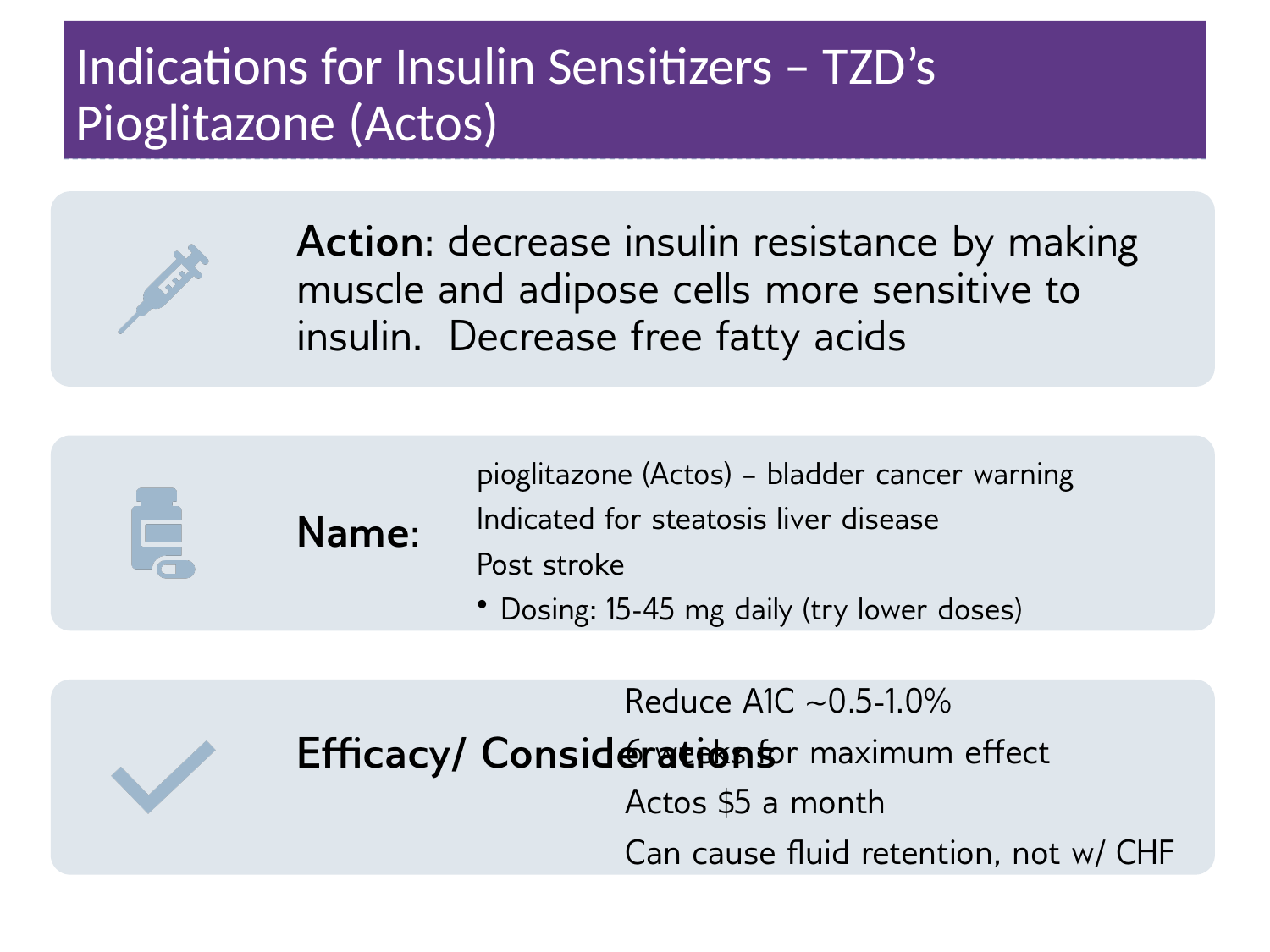

# Indications for Insulin Sensitizers – TZD’s Pioglitazone (Actos)
Action: decrease insulin resistance by making muscle and adipose cells more sensitive to insulin.  Decrease free fatty acids
Name:
pioglitazone (Actos) – bladder cancer warning
Indicated for steatosis liver disease
Post stroke
Dosing: 15-45 mg daily (try lower doses)
Efficacy/ Considerations
Reduce A1C ~0.5-1.0%
6 weeks for maximum effect
Actos $5 a month
Can cause fluid retention, not w/ CHF